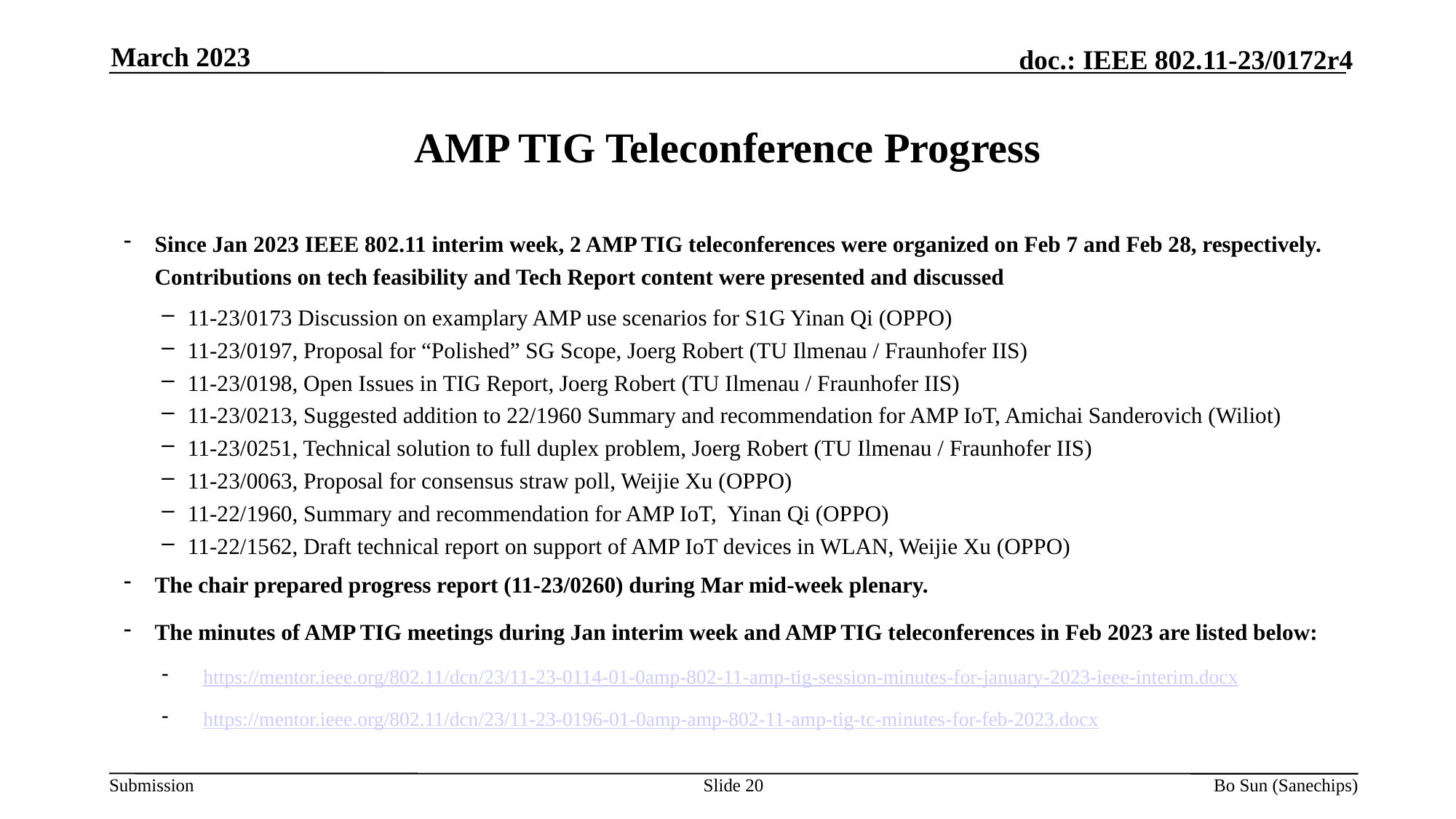

March 2023
# AMP TIG Teleconference Progress
Since Jan 2023 IEEE 802.11 interim week, 2 AMP TIG teleconferences were organized on Feb 7 and Feb 28, respectively. Contributions on tech feasibility and Tech Report content were presented and discussed
11-23/0173 Discussion on examplary AMP use scenarios for S1G Yinan Qi (OPPO)
11-23/0197, Proposal for “Polished” SG Scope, Joerg Robert (TU Ilmenau / Fraunhofer IIS)
11-23/0198, Open Issues in TIG Report, Joerg Robert (TU Ilmenau / Fraunhofer IIS)
11-23/0213, Suggested addition to 22/1960 Summary and recommendation for AMP IoT, Amichai Sanderovich (Wiliot)
11-23/0251, Technical solution to full duplex problem, Joerg Robert (TU Ilmenau / Fraunhofer IIS)
11-23/0063, Proposal for consensus straw poll, Weijie Xu (OPPO)
11-22/1960, Summary and recommendation for AMP IoT,  Yinan Qi (OPPO)
11-22/1562, Draft technical report on support of AMP IoT devices in WLAN, Weijie Xu (OPPO)
The chair prepared progress report (11-23/0260) during Mar mid-week plenary.
The minutes of AMP TIG meetings during Jan interim week and AMP TIG teleconferences in Feb 2023 are listed below:
https://mentor.ieee.org/802.11/dcn/23/11-23-0114-01-0amp-802-11-amp-tig-session-minutes-for-january-2023-ieee-interim.docx
https://mentor.ieee.org/802.11/dcn/23/11-23-0196-01-0amp-amp-802-11-amp-tig-tc-minutes-for-feb-2023.docx
Slide 20
Bo Sun (Sanechips)